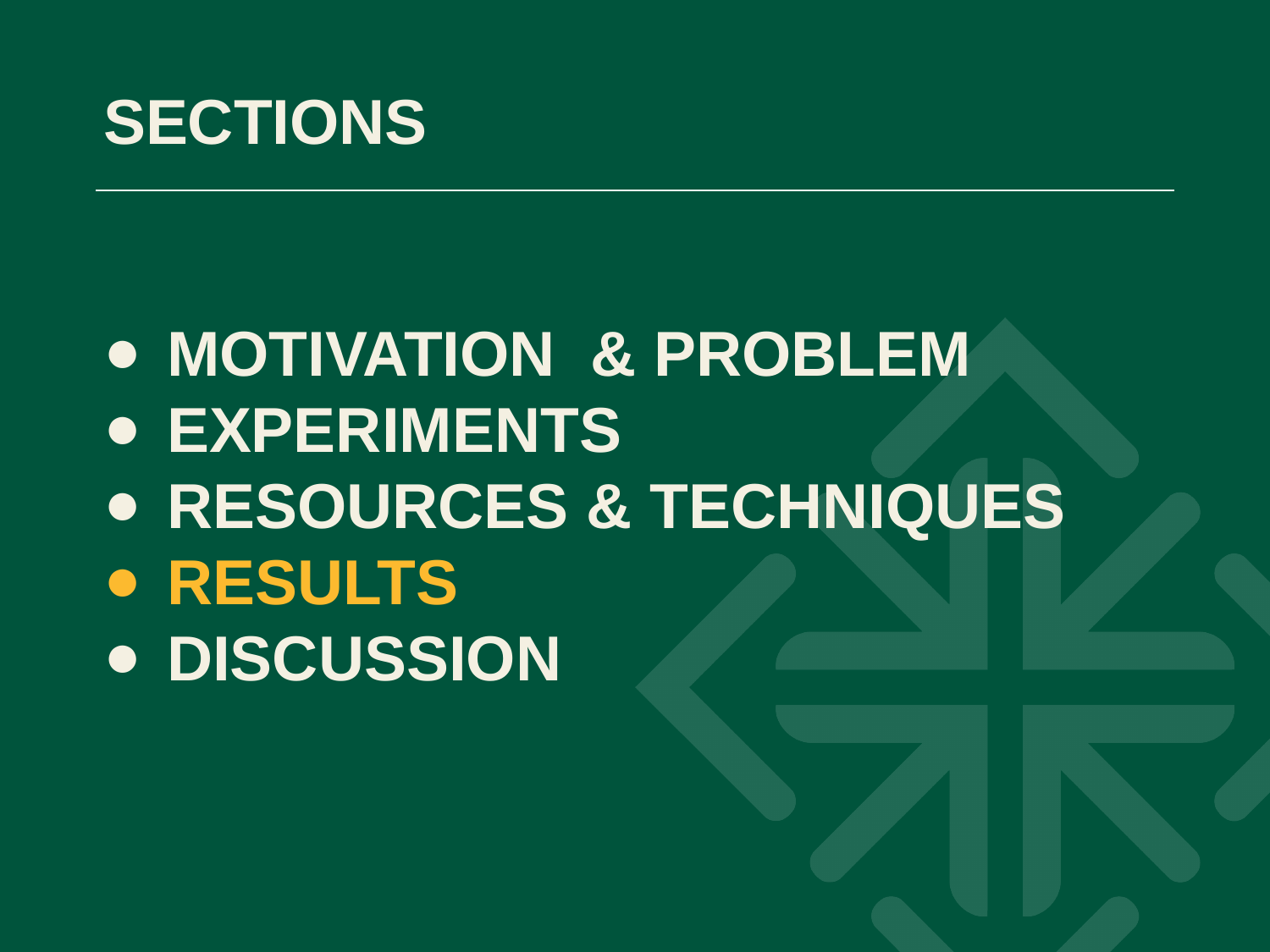

Sections
Motivation  & Problem
Experiments
Resources & Techniques
Results
Discussion